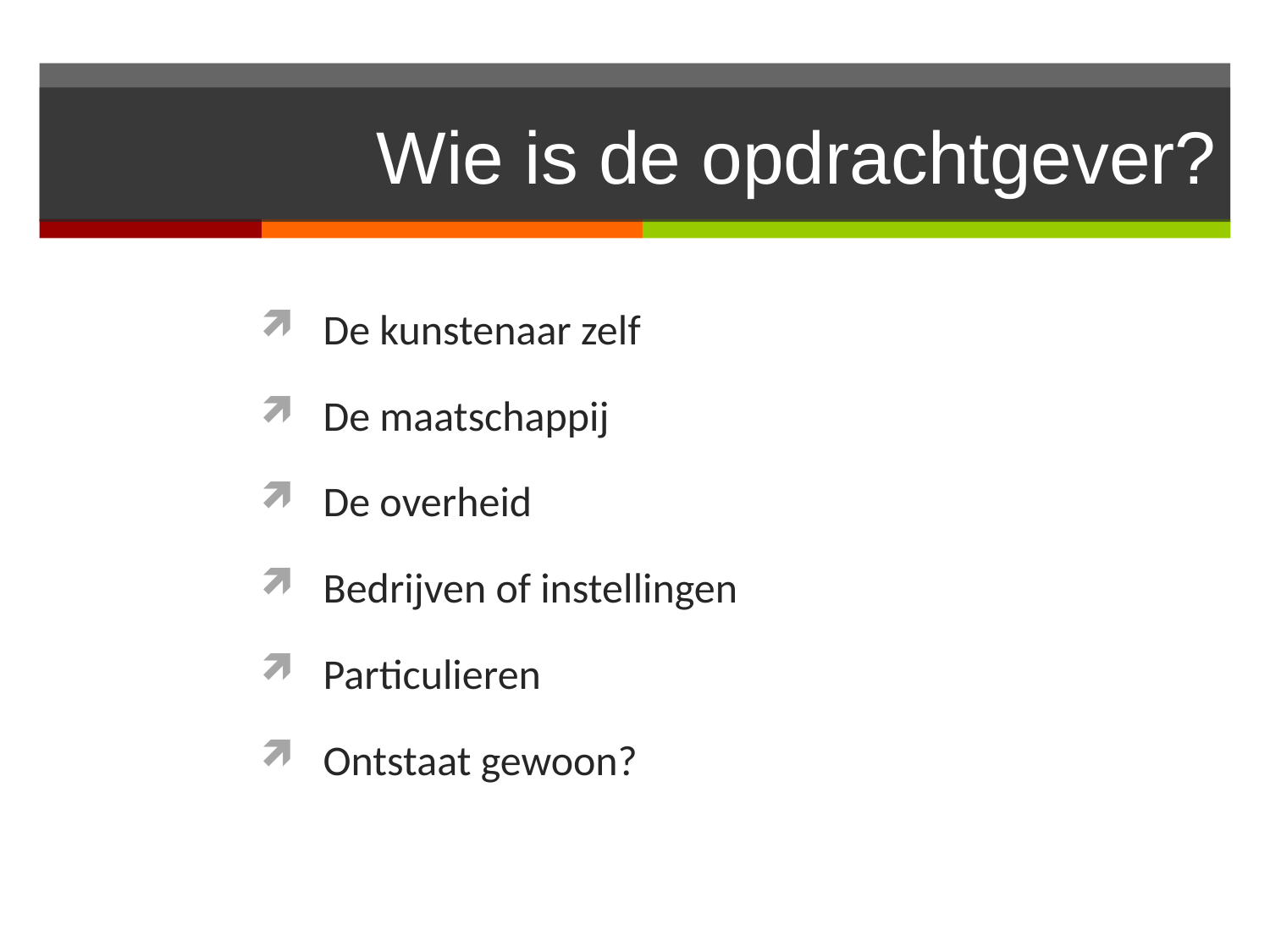

# Wie is de opdrachtgever?
De kunstenaar zelf
De maatschappij
De overheid
Bedrijven of instellingen
Particulieren
Ontstaat gewoon?